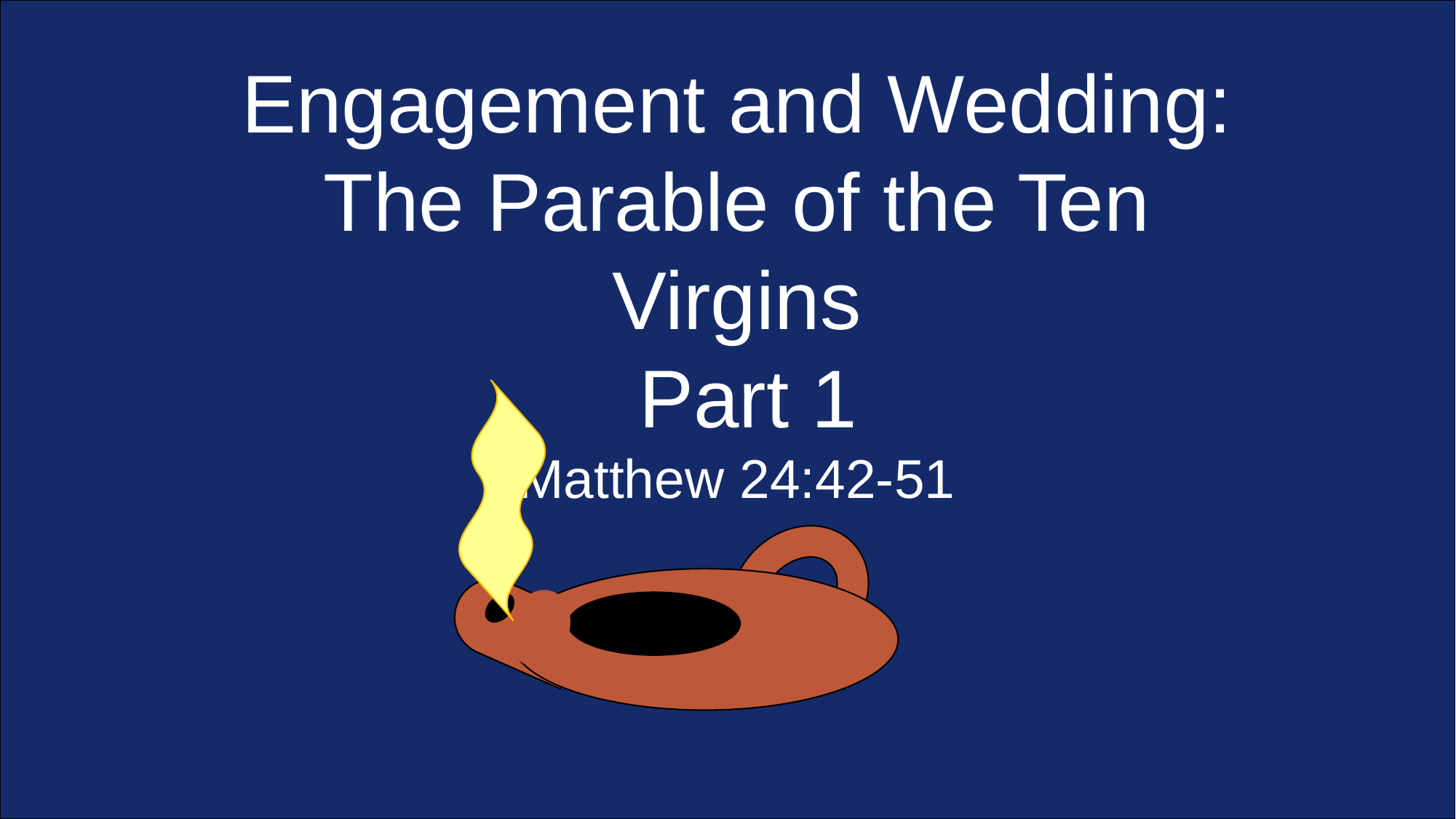

Engagement and Wedding:
The Parable of the Ten Virgins
 Part 1
Matthew 24:42-51